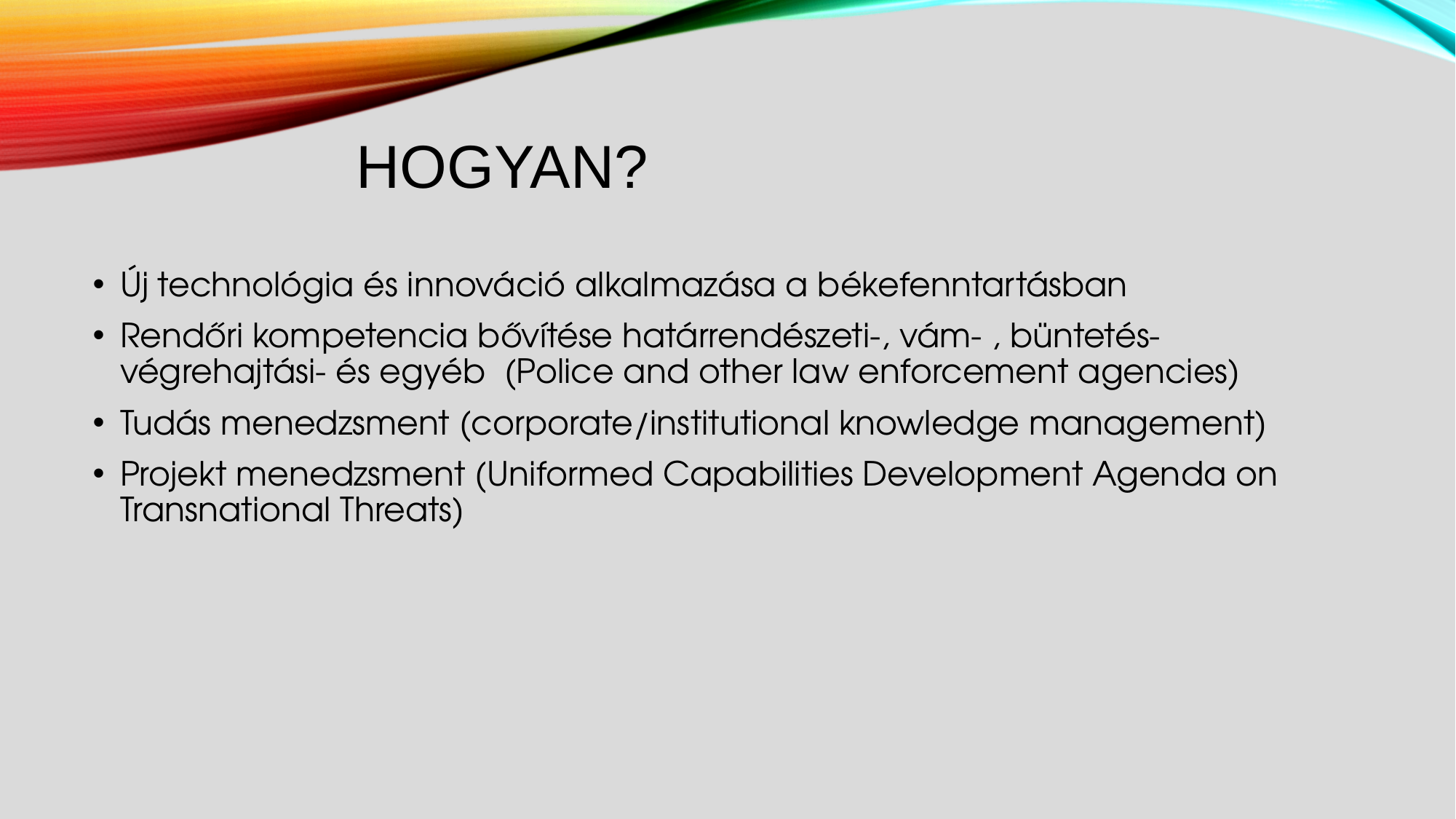

# Hogyan?
Új technológia és innováció alkalmazása a békefenntartásban
Rendőri kompetencia bővítése határrendészeti-, vám- , büntetés-végrehajtási- és egyéb  (Police and other law enforcement agencies)
Tudás menedzsment (corporate/institutional knowledge management)
Projekt menedzsment (Uniformed Capabilities Development Agenda on Transnational Threats)